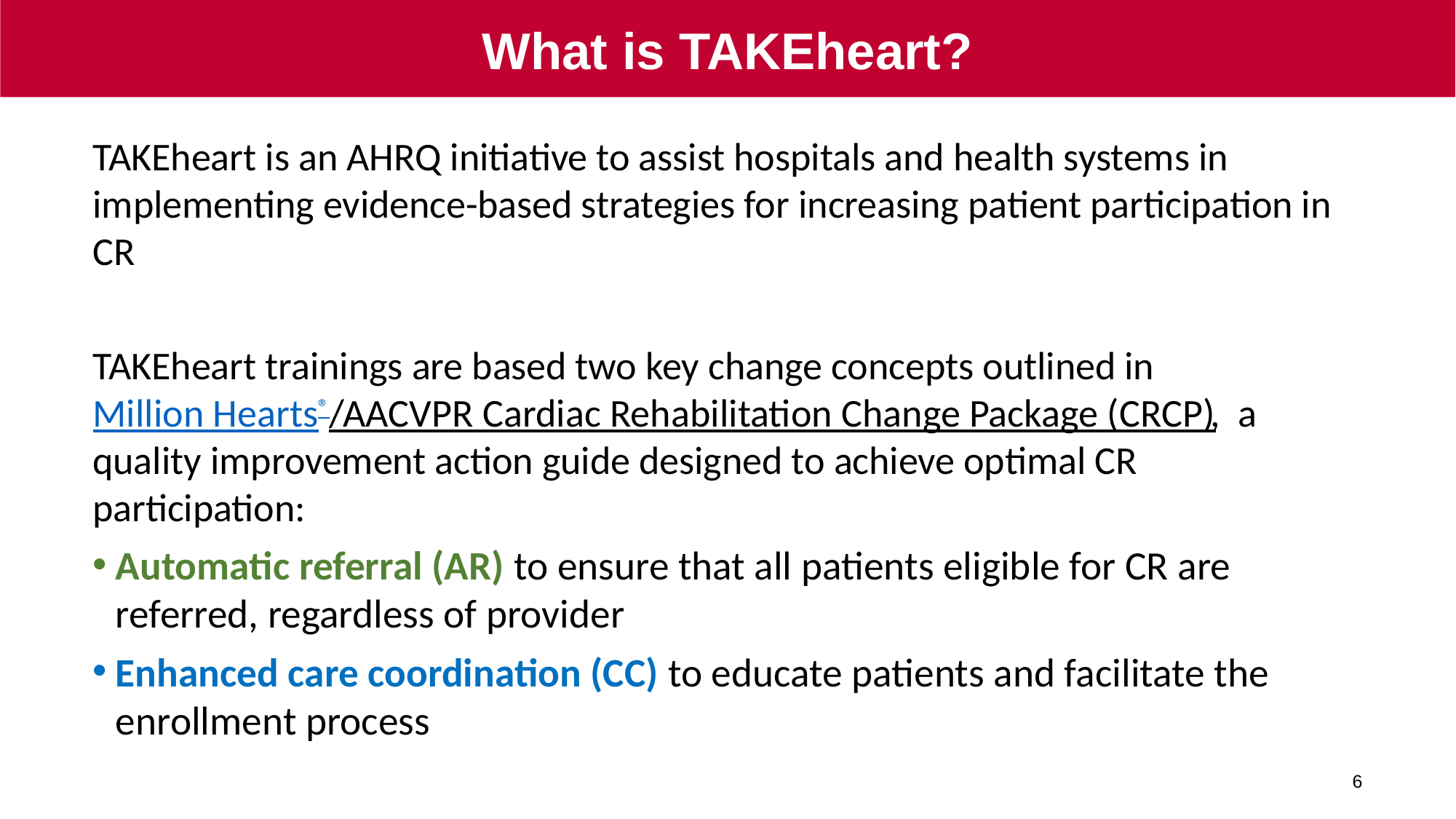

# What is TAKEheart?
TAKEheart is an AHRQ initiative to assist hospitals and health systems in implementing evidence-based strategies for increasing patient participation in CR

TAKEheart trainings are based two key change concepts outlined in Million Hearts®/AACVPR Cardiac Rehabilitation Change Package (CRCP),  a quality improvement action guide designed to achieve optimal CR participation:
Automatic referral (AR) to ensure that all patients eligible for CR are referred, regardless of provider
Enhanced care coordination (CC) to educate patients and facilitate the enrollment process

6